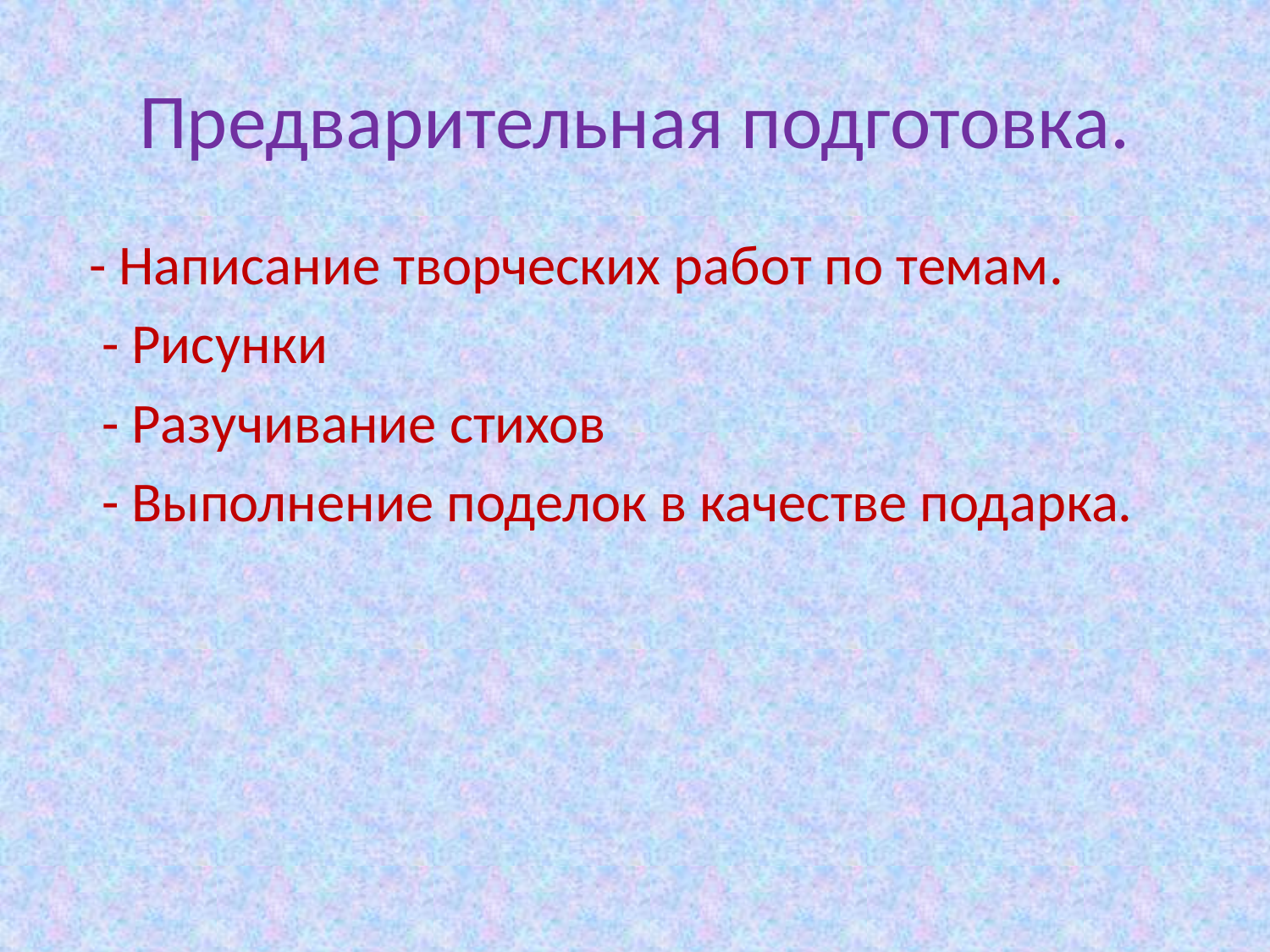

# Предварительная подготовка.
 - Написание творческих работ по темам.
  - Рисунки
  - Разучивание стихов
  - Выполнение поделок в качестве подарка.